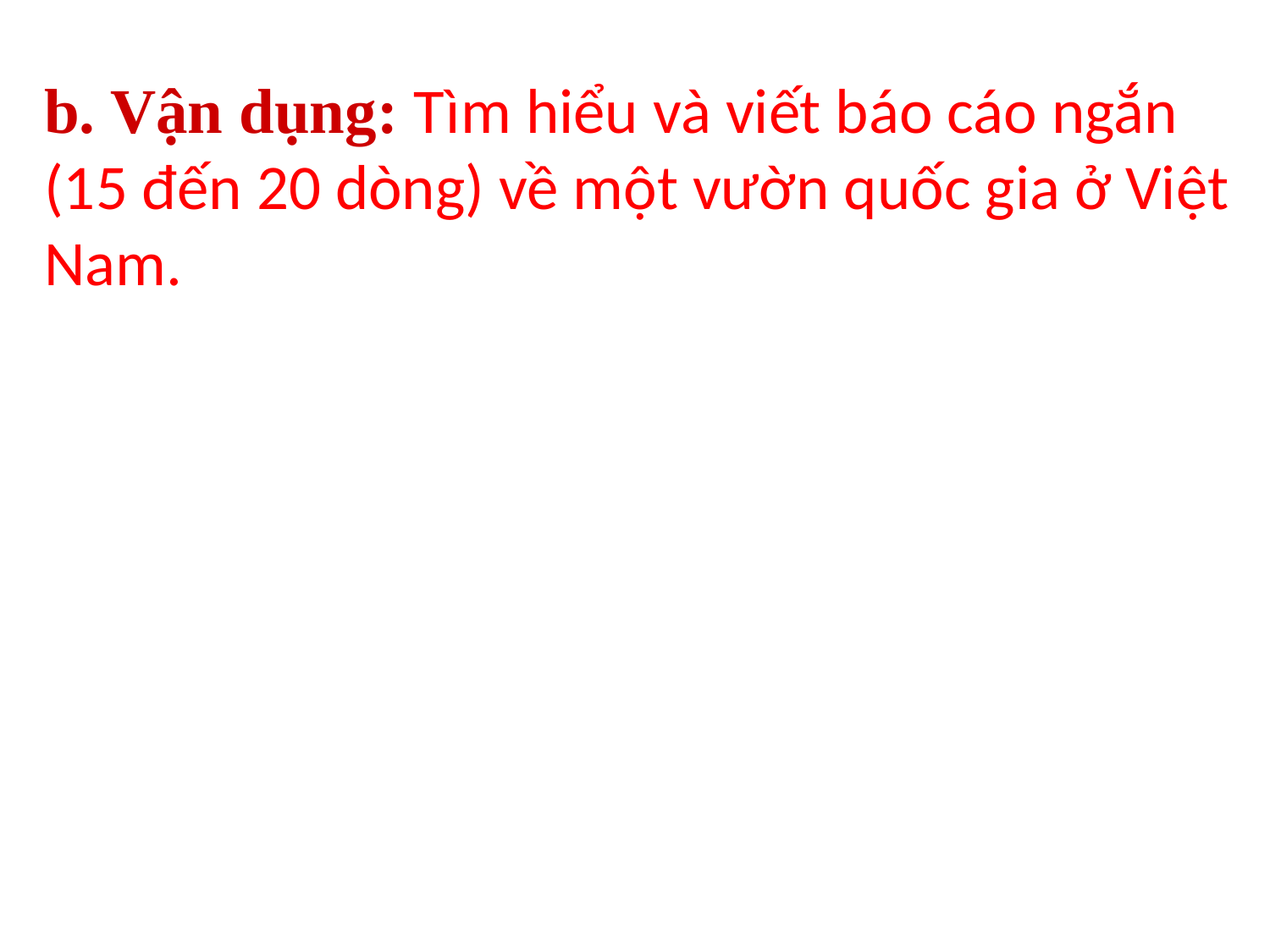

b. Vận dụng: Tìm hiểu và viết báo cáo ngắn (15 đến 20 dòng) về một vườn quốc gia ở Việt Nam.